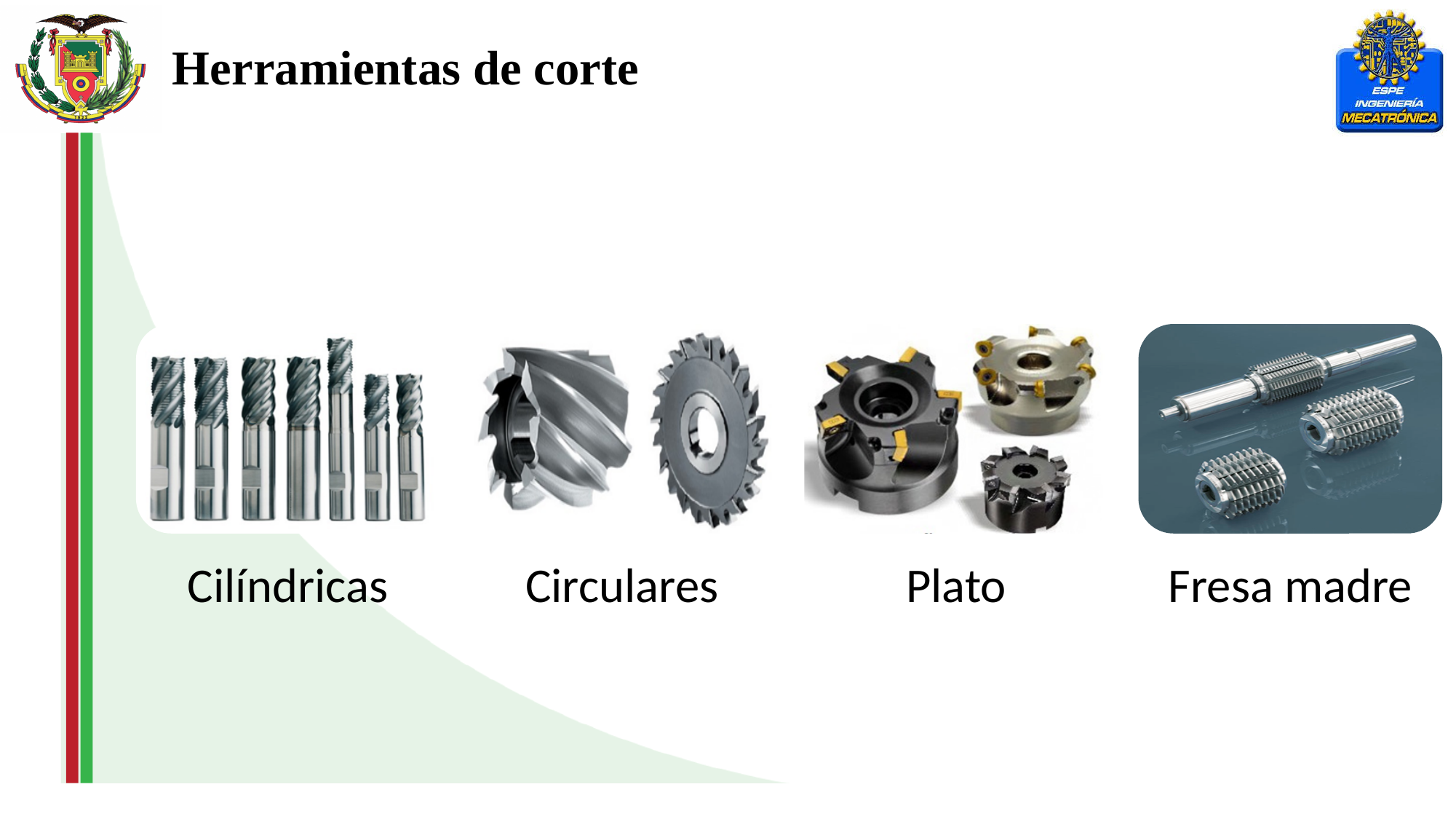

Herramientas de corte
Cilíndricas
Circulares
Plato
Fresa madre